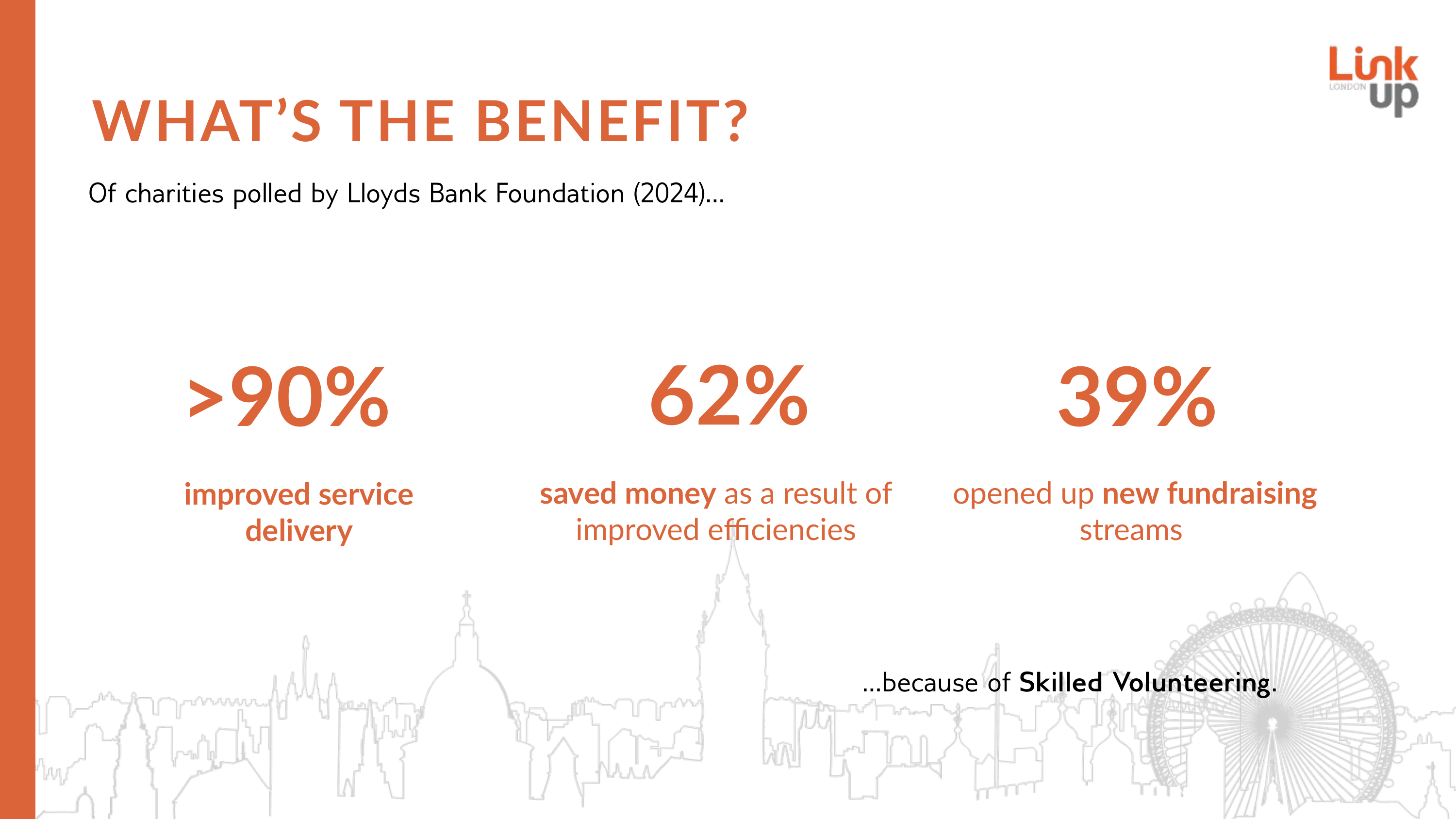

WHAT’S THE BENEFIT?
Of charities polled by Lloyds Bank Foundation (2024)…
62%
39%
>90%
saved money as a result of improved efficiencies
opened up new fundraising streams
improved service delivery

…because of Skilled Volunteering.